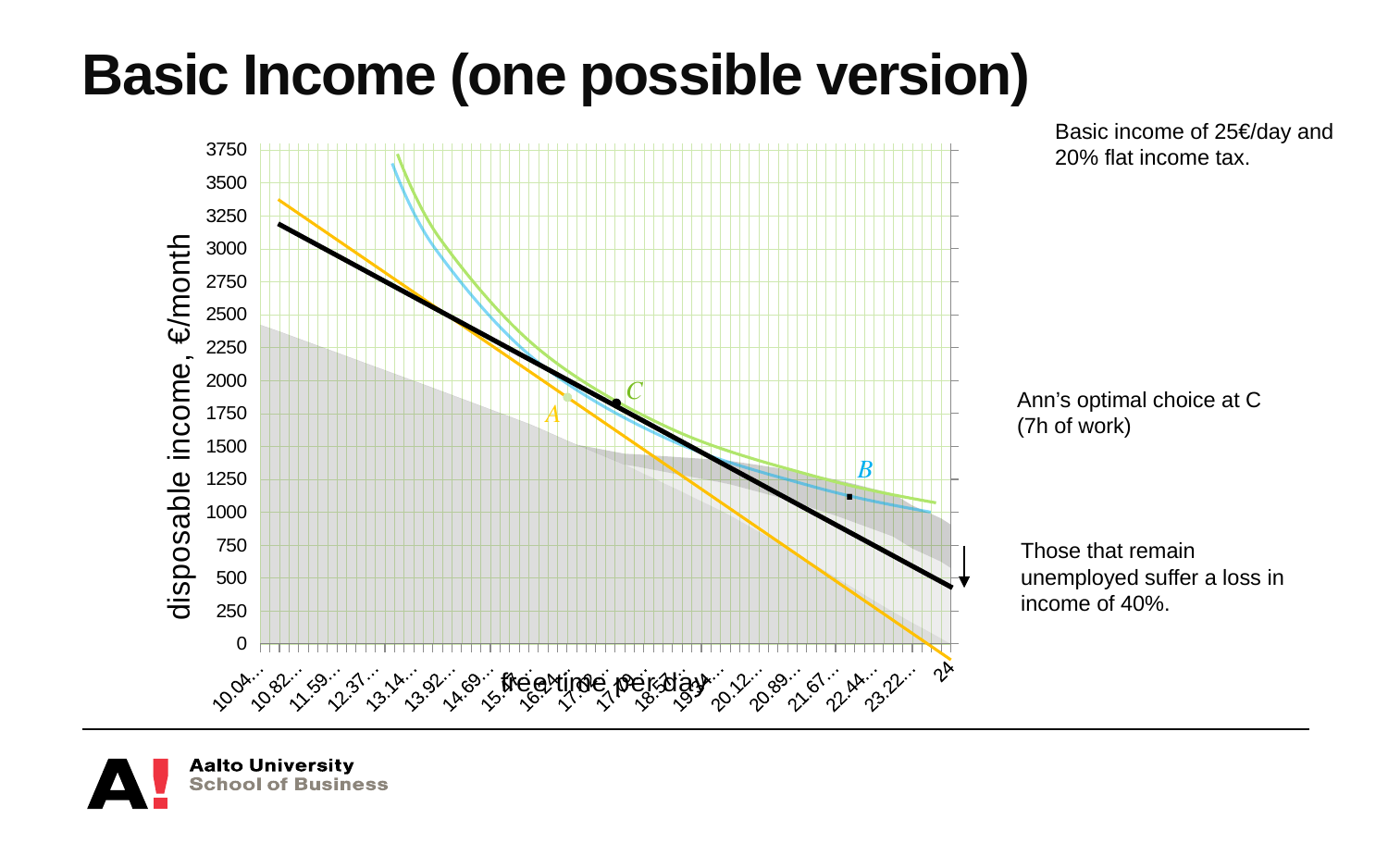

# Basic Income (one possible version)
Basic income of 25€/day and
20% flat income tax.

[unsupported chart]

C
Ann’s optimal choice at C (7h of work)
A

.
B
Those that remain unemployed suffer a loss in income of 40%.